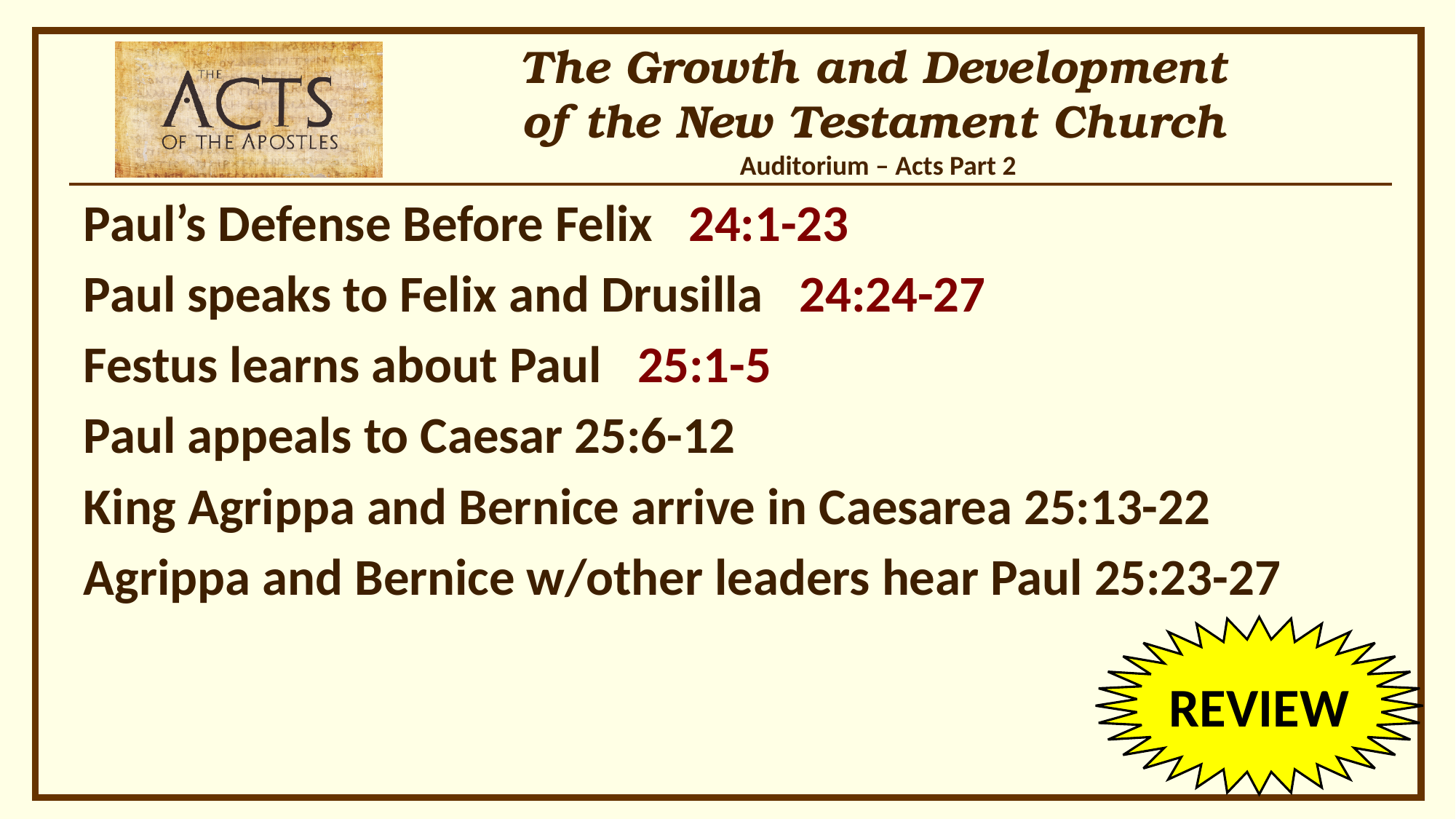

Paul’s Defense Before Felix   24:1-23
Paul speaks to Felix and Drusilla   24:24-27
Festus learns about Paul   25:1-5
Paul appeals to Caesar 25:6-12
King Agrippa and Bernice arrive in Caesarea 25:13-22
Agrippa and Bernice w/other leaders hear Paul 25:23-27

REVIEW